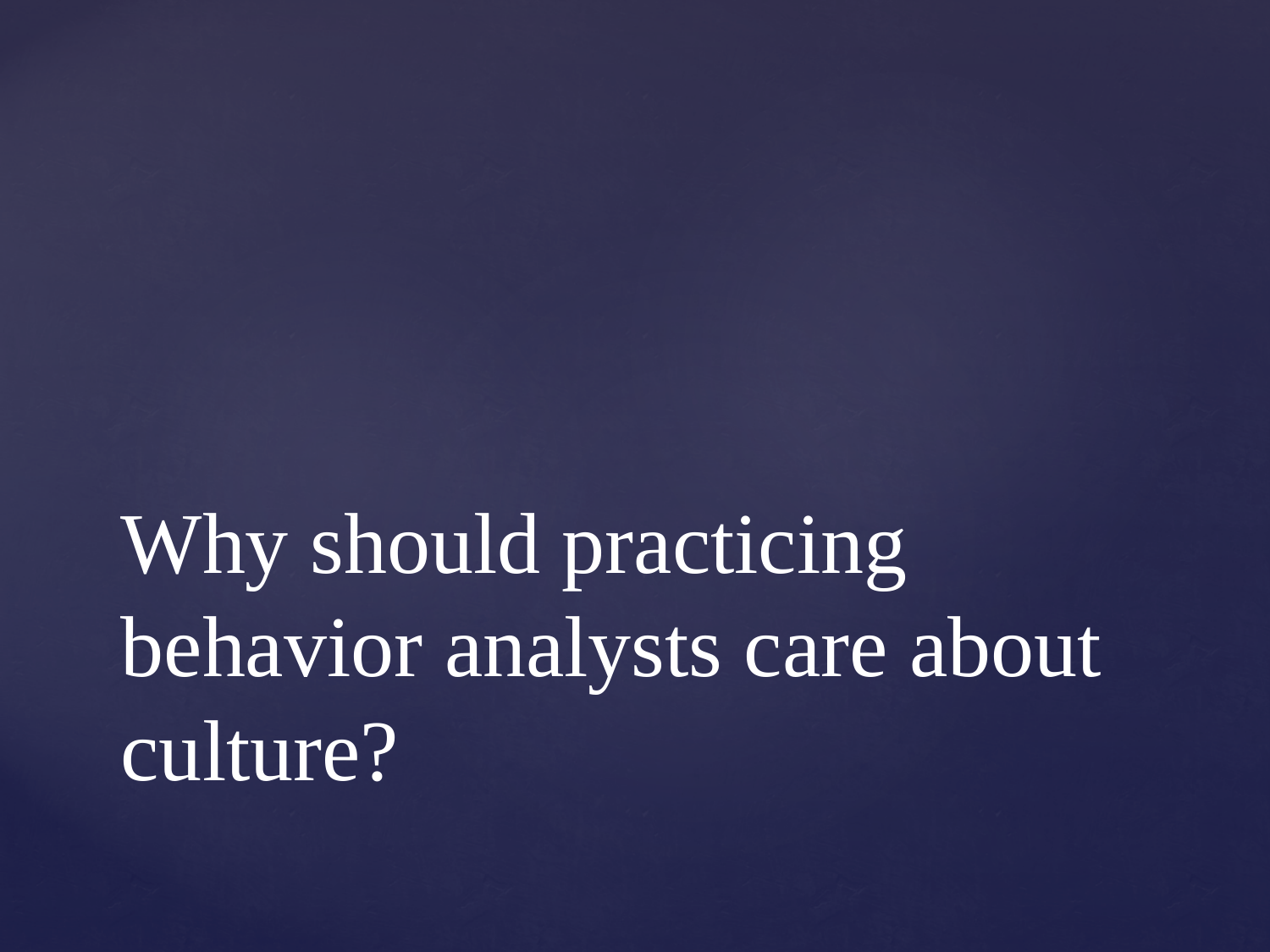

# Why should practicing behavior analysts care about culture?